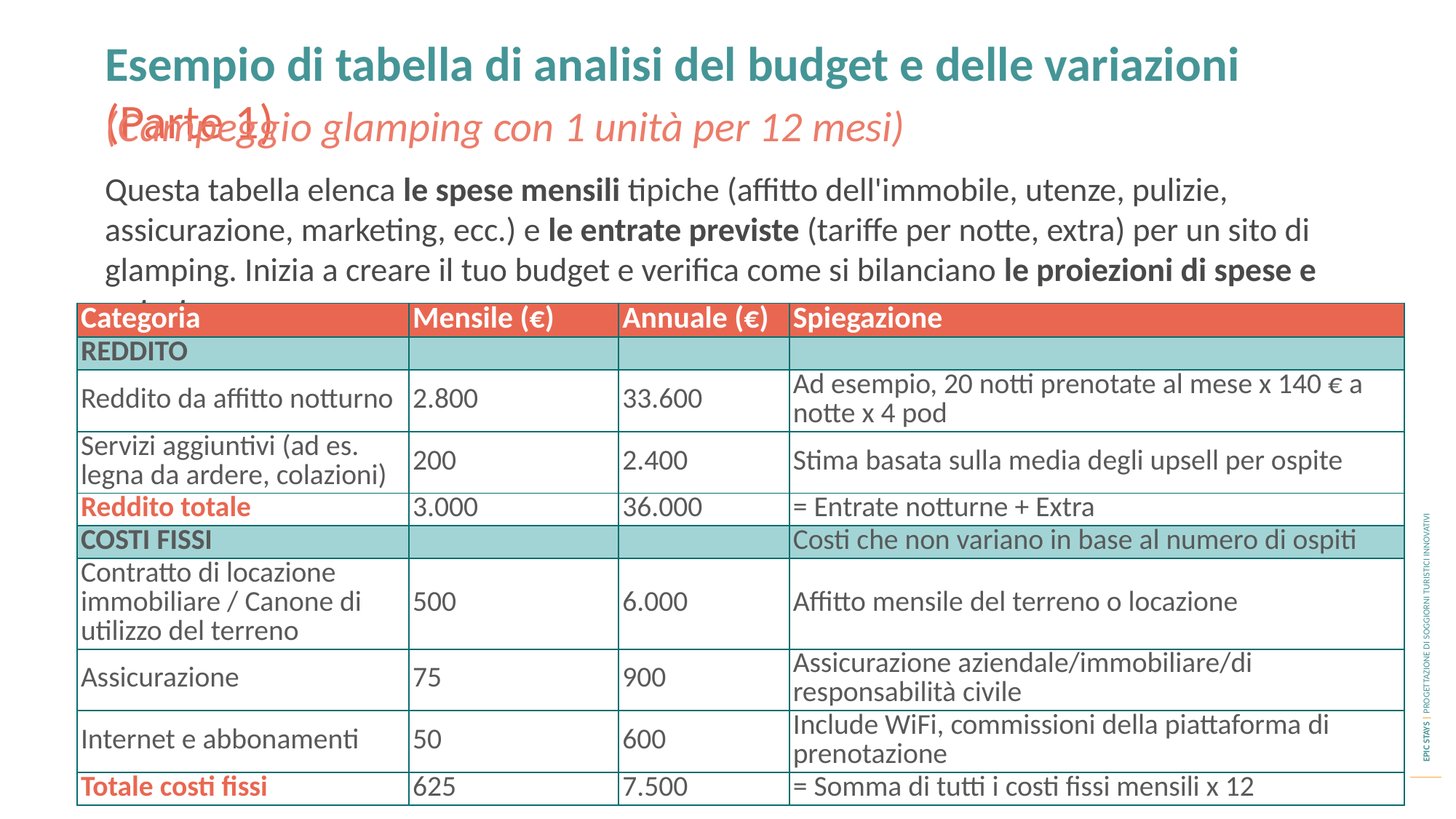

Esempio di tabella di analisi del budget e delle variazioni (Parte 1)
(Campeggio glamping con 1 unità per 12 mesi)

Questa tabella elenca le spese mensili tipiche (affitto dell'immobile, utenze, pulizie, assicurazione, marketing, ecc.) e le entrate previste (tariffe per notte, extra) per un sito di glamping. Inizia a creare il tuo budget e verifica come si bilanciano le proiezioni di spese e entrate.
| Categoria | Mensile (€) | Annuale (€) | Spiegazione |
| --- | --- | --- | --- |
| REDDITO |  |  |  |
| Reddito da affitto notturno | 2.800 | 33.600 | Ad esempio, 20 notti prenotate al mese x 140 € a notte x 4 pod |
| Servizi aggiuntivi (ad es. legna da ardere, colazioni) | 200 | 2.400 | Stima basata sulla media degli upsell per ospite |
| Reddito totale | 3.000 | 36.000 | = Entrate notturne + Extra |
| COSTI FISSI |  |  | Costi che non variano in base al numero di ospiti |
| Contratto di locazione immobiliare / Canone di utilizzo del terreno | 500 | 6.000 | Affitto mensile del terreno o locazione |
| Assicurazione | 75 | 900 | Assicurazione aziendale/immobiliare/di responsabilità civile |
| Internet e abbonamenti | 50 | 600 | Include WiFi, commissioni della piattaforma di prenotazione |
| Totale costi fissi | 625 | 7.500 | = Somma di tutti i costi fissi mensili x 12 |